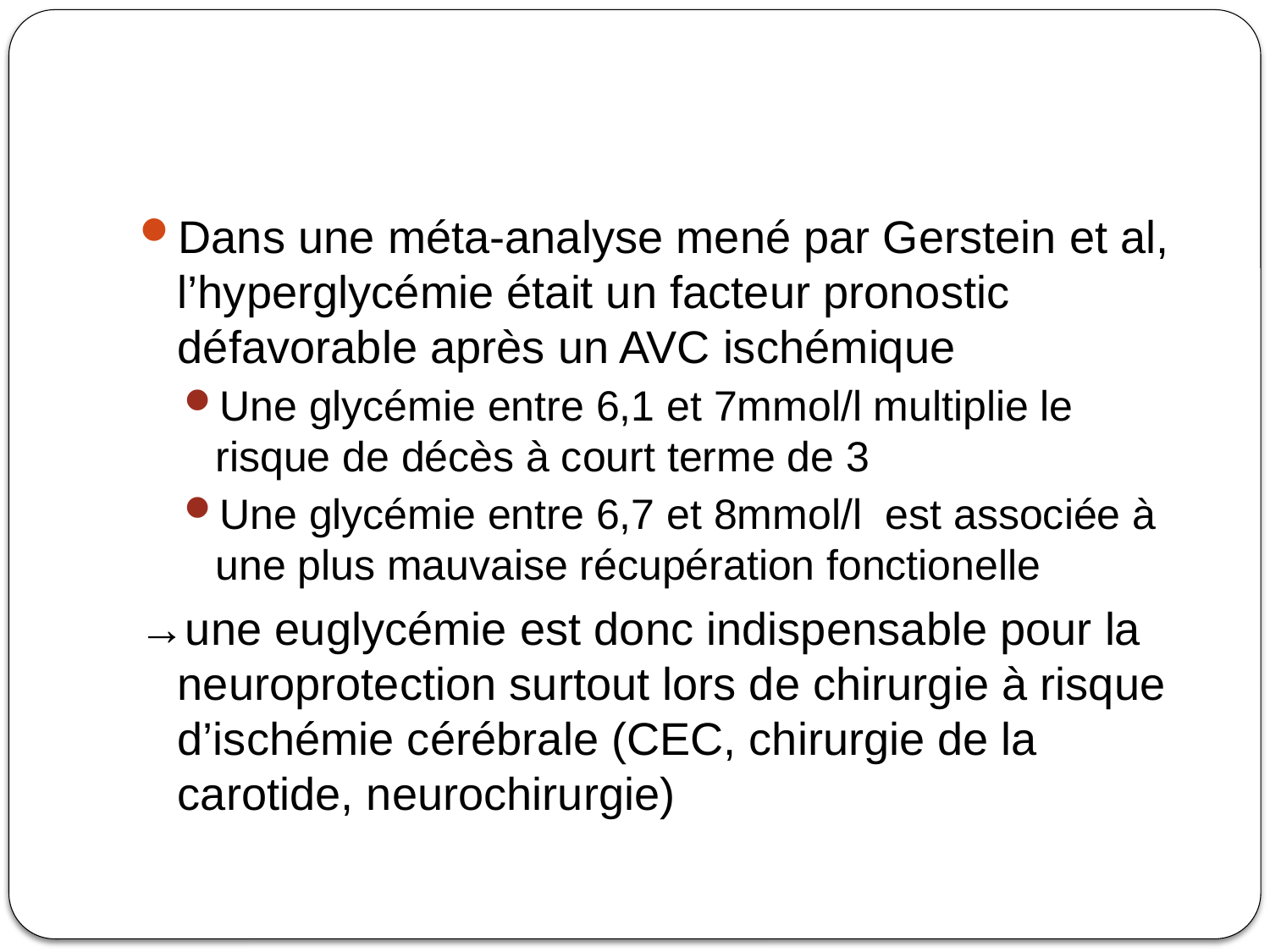

#
Dans une méta-analyse mené par Gerstein et al, l’hyperglycémie était un facteur pronostic défavorable après un AVC ischémique
Une glycémie entre 6,1 et 7mmol/l multiplie le risque de décès à court terme de 3
Une glycémie entre 6,7 et 8mmol/l  est associée à une plus mauvaise récupération fonctionelle
→une euglycémie est donc indispensable pour la neuroprotection surtout lors de chirurgie à risque d’ischémie cérébrale (CEC, chirurgie de la carotide, neurochirurgie)